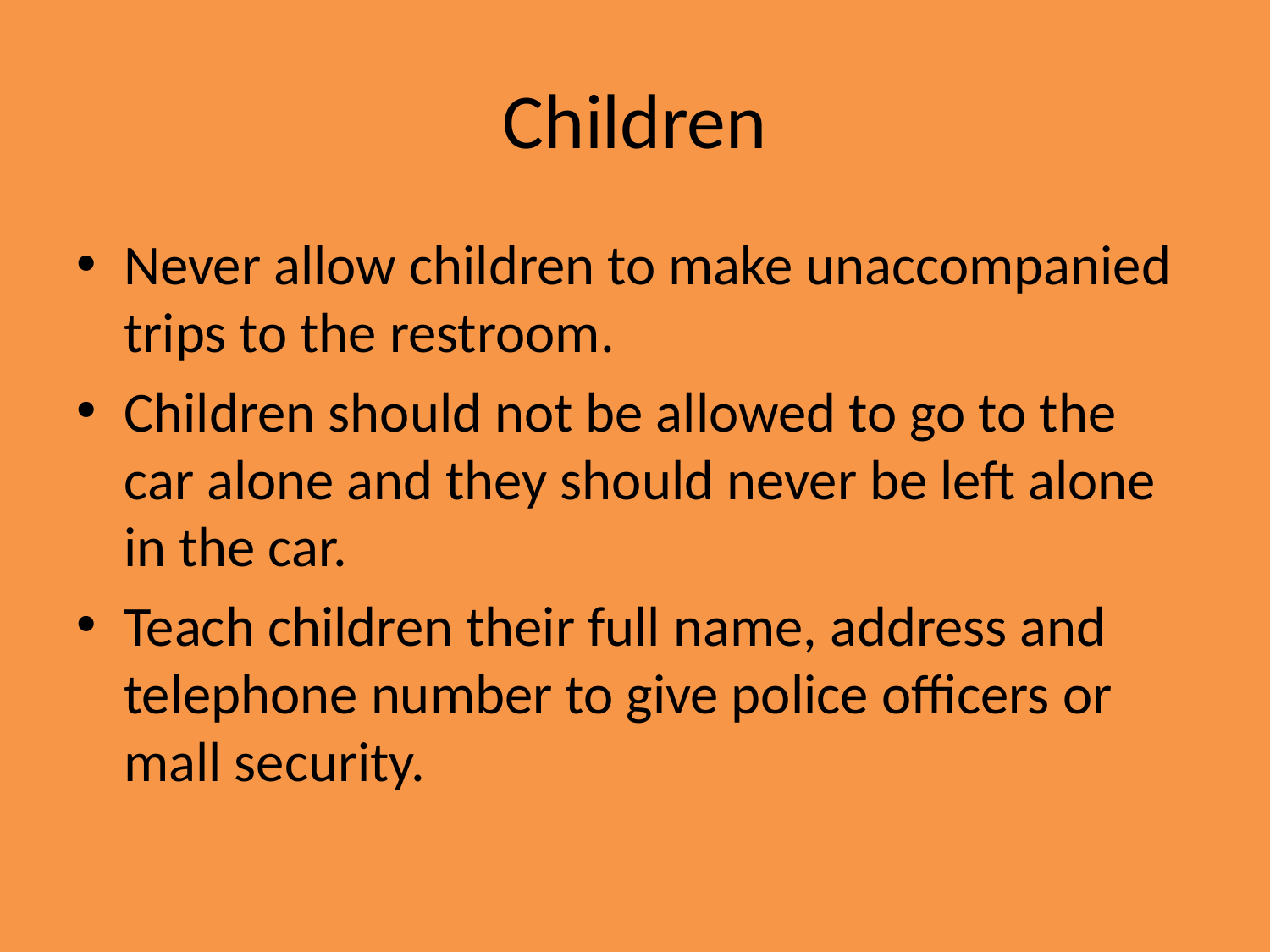

# Children
Never allow children to make unaccompanied trips to the restroom.
Children should not be allowed to go to the car alone and they should never be left alone in the car.
Teach children their full name, address and telephone number to give police officers or mall security.